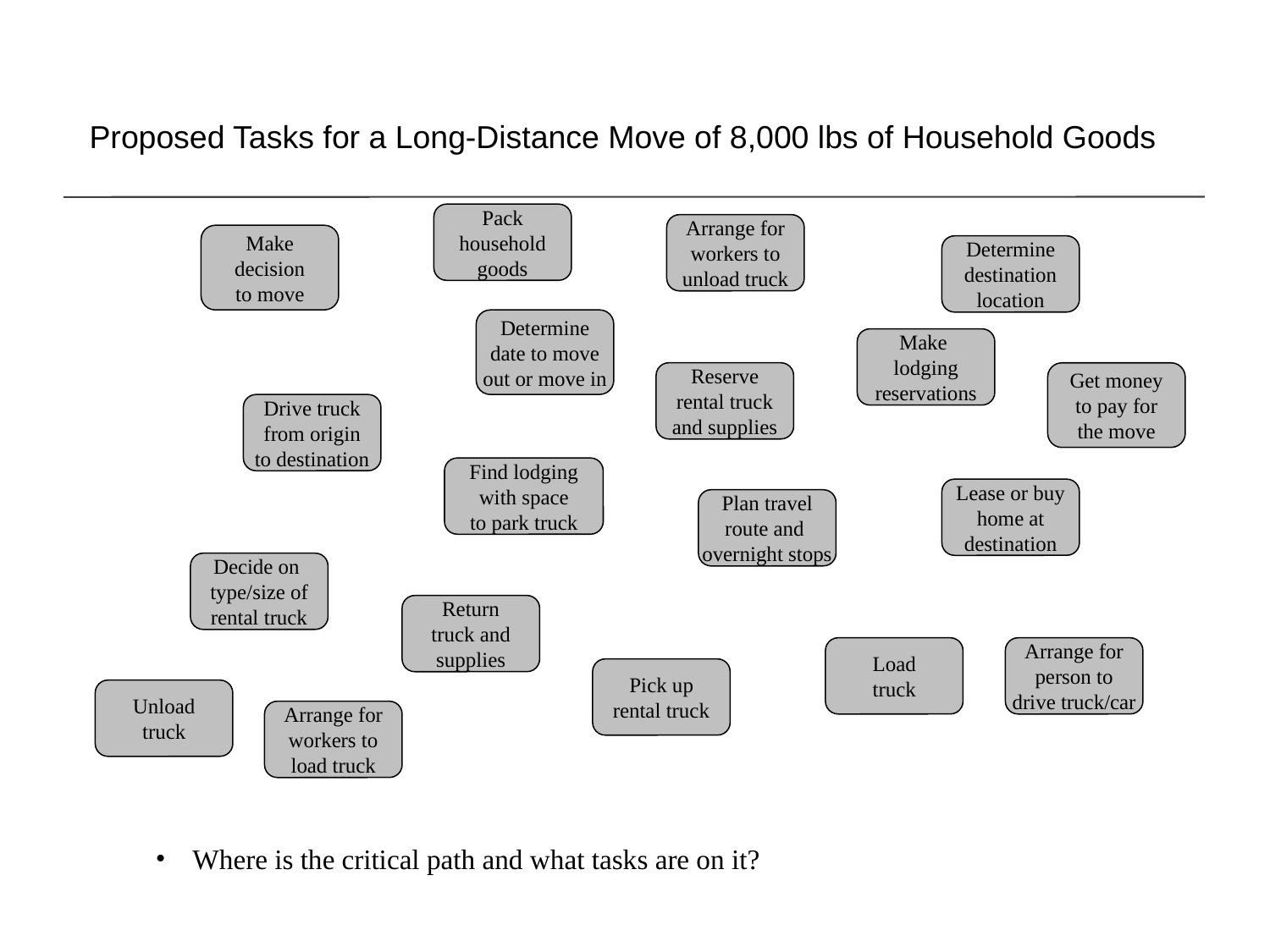

Proposed Tasks for a Long-Distance Move of 8,000 lbs of Household Goods
Pack
household
goods
Arrange for
workers to
unload truck
Make
decision
to move
Determine
destination
location
Determine
date to move
out or move in
Make
lodging
reservations
Reserve
rental truck
and supplies
Get money
to pay for
the move
Drive truck
from origin
to destination
Find lodging
with space
to park truck
Lease or buy
home at
destination
Plan travel
route and
overnight stops
Decide on
type/size of
rental truck
Return
truck and
supplies
Load
truck
Arrange for
person to
drive truck/car
Pick up
rental truck
Unload
truck
Arrange for
workers to
load truck
 Where is the critical path and what tasks are on it?